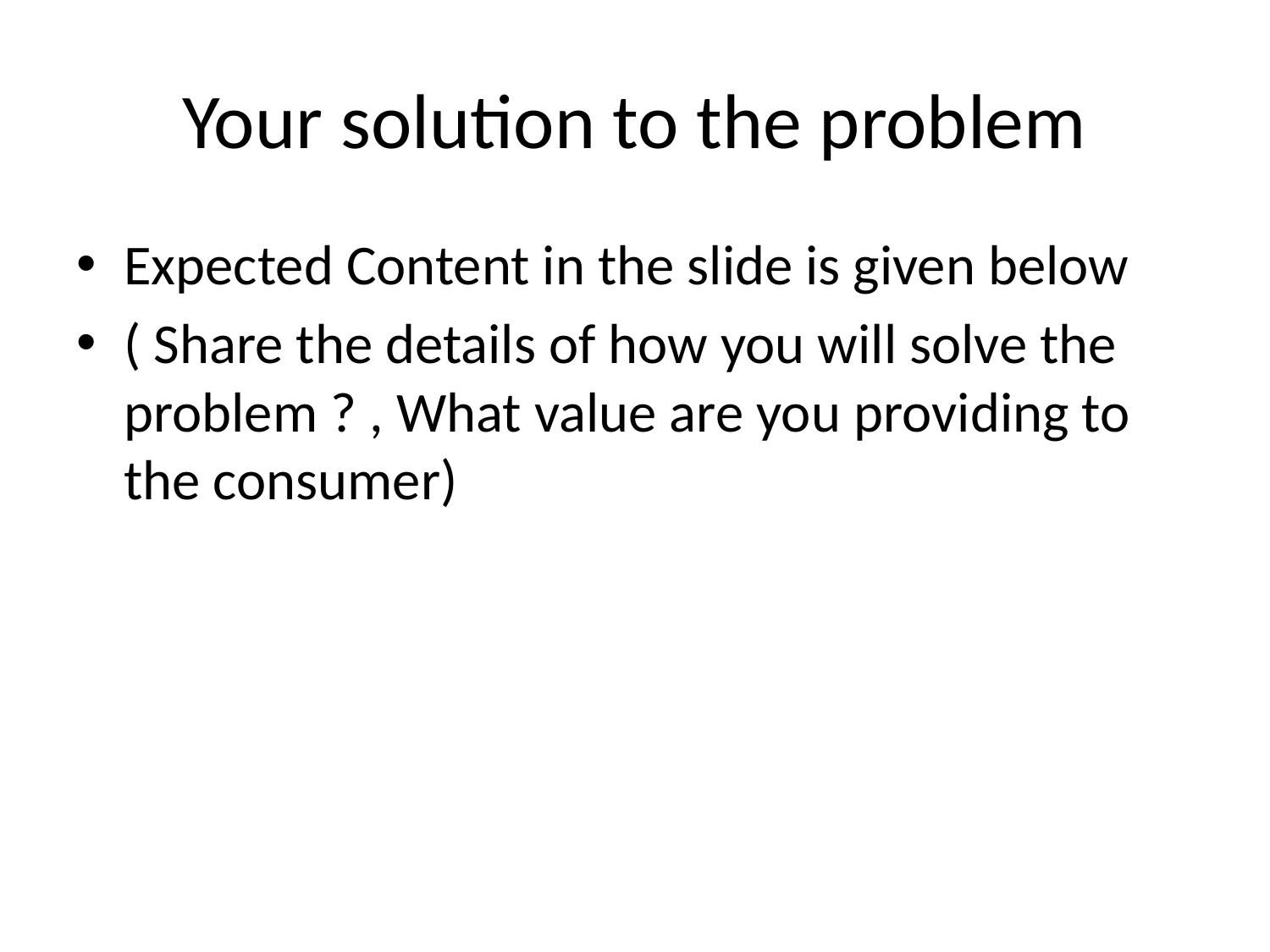

# Your solution to the problem
Expected Content in the slide is given below
( Share the details of how you will solve the problem ? , What value are you providing to the consumer)